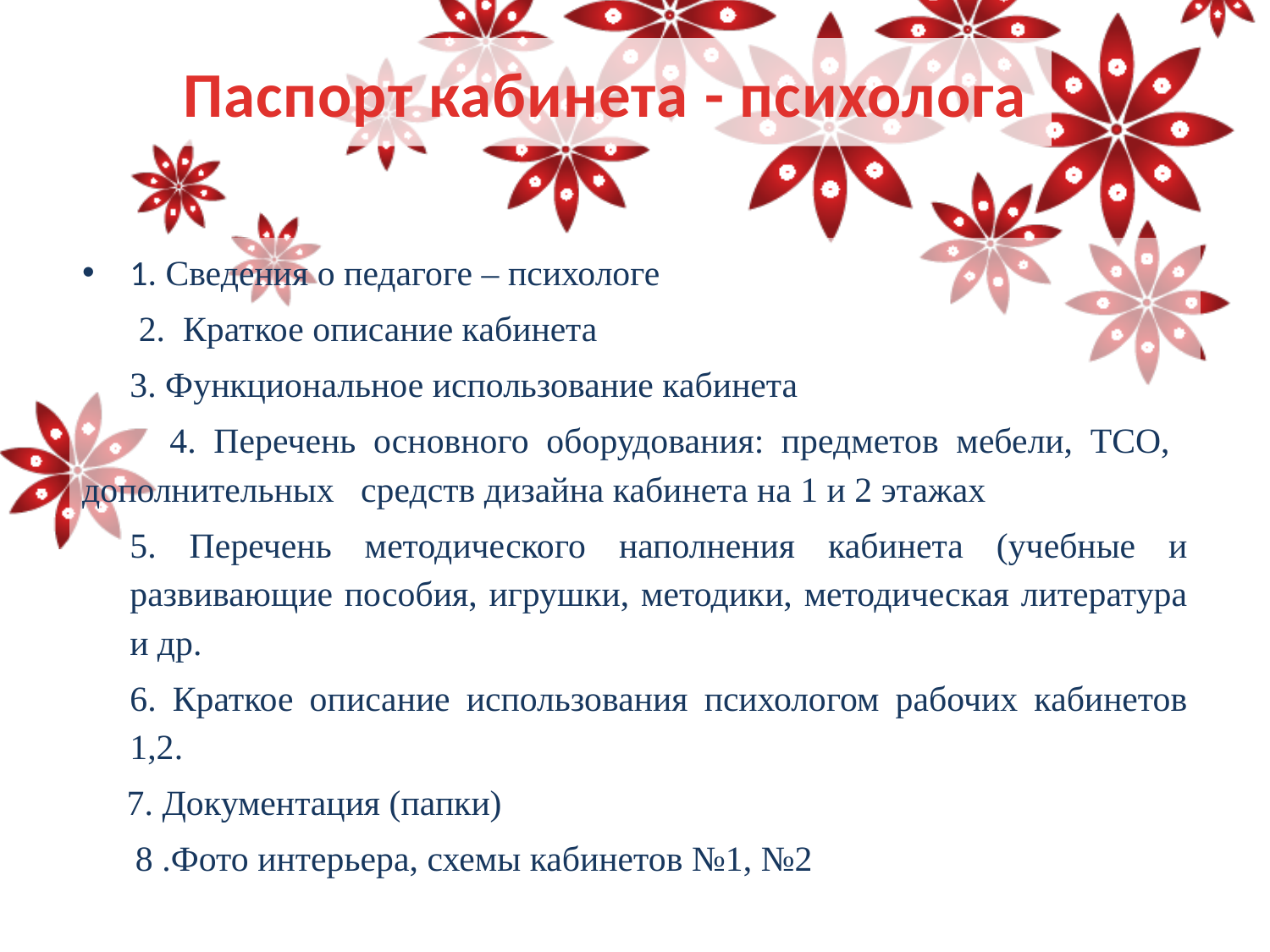

# Паспорт кабинета - психолога
1. Cведения о педагоге – психологе
 2.  Краткое описание кабинета
3. Функциональное использование кабинета
     4. Перечень основного оборудования: предметов мебели, ТСО,  дополнительных   средств дизайна кабинета на 1 и 2 этажах
5. Перечень методического наполнения кабинета (учебные и развивающие пособия, игрушки, методики, методическая литература и др.
6. Краткое описание использования психологом рабочих кабинетов 1,2.
     7. Документация (папки)
      8 .Фото интерьера, схемы кабинетов №1, №2